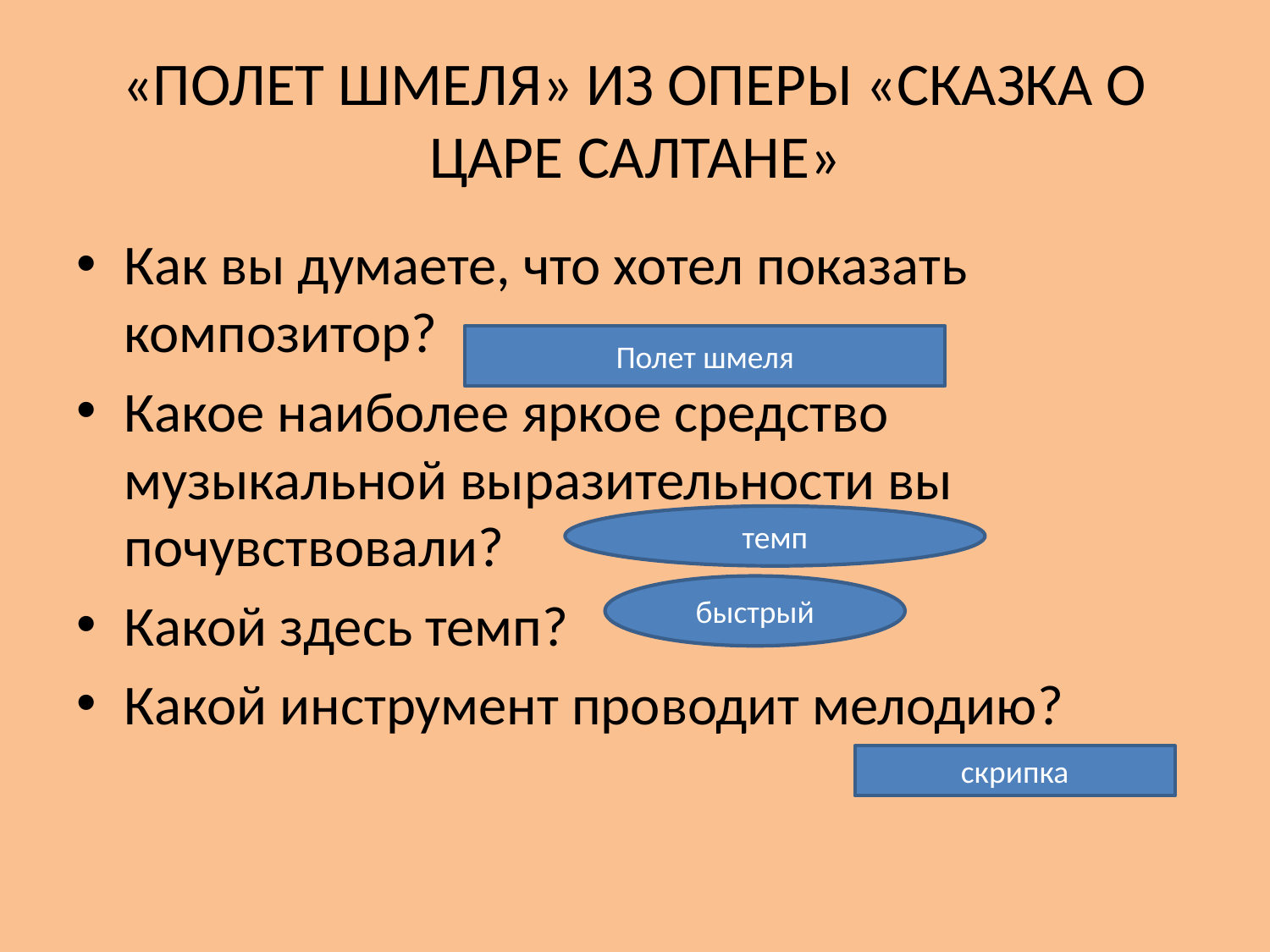

# «ПОЛЕТ ШМЕЛЯ» ИЗ ОПЕРЫ «СКАЗКА О ЦАРЕ САЛТАНЕ»
Как вы думаете, что хотел показать композитор?
Какое наиболее яркое средство музыкальной выразительности вы почувствовали?
Какой здесь темп?
Какой инструмент проводит мелодию?
Полет шмеля
темп
быстрый
скрипка